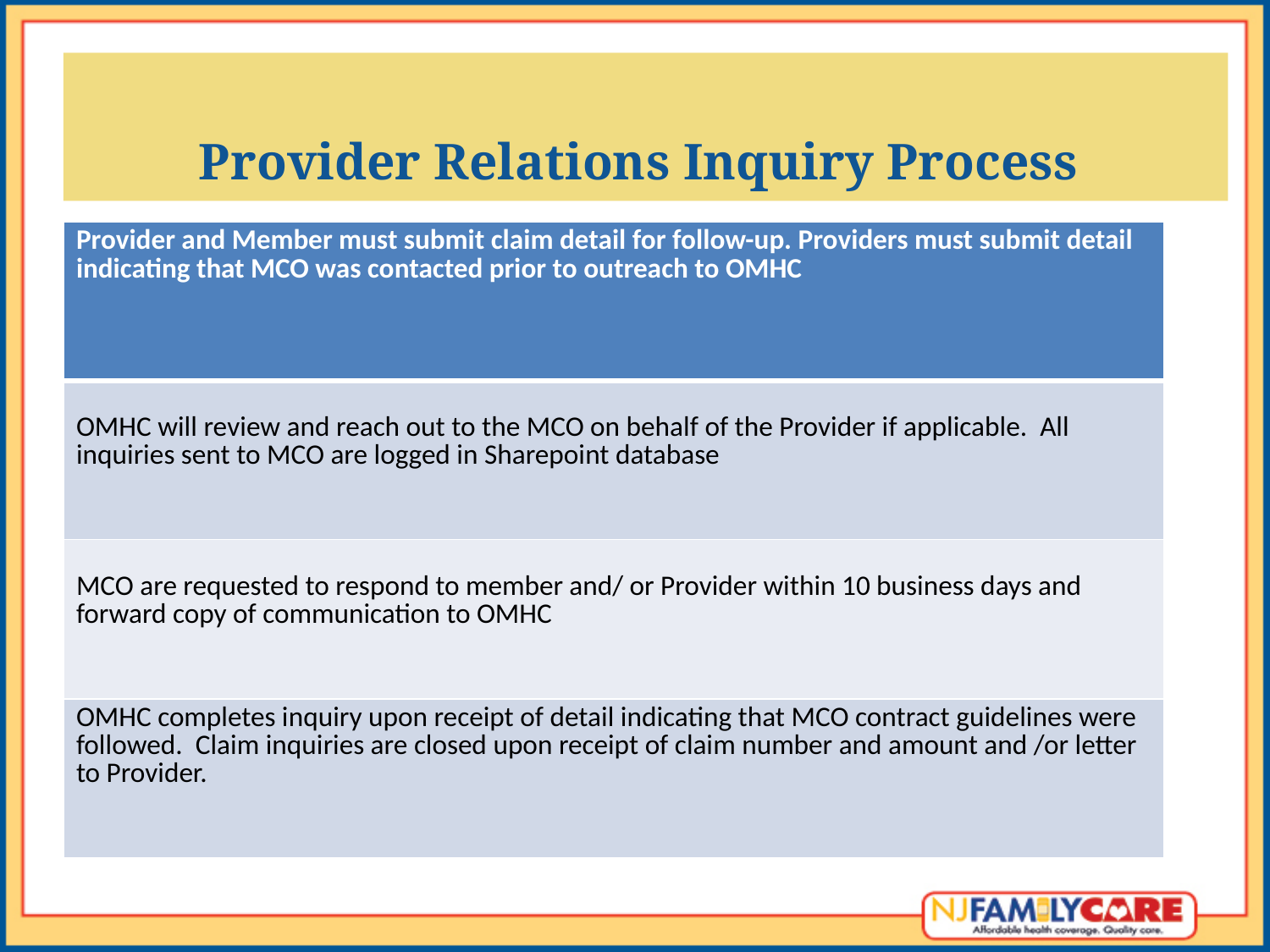

#

Provider Relations Inquiry Process

| Provider and Member must submit claim detail for follow-up. Providers must submit detail indicating that MCO was contacted prior to outreach to OMHC |
| --- |
| OMHC will review and reach out to the MCO on behalf of the Provider if applicable. All inquiries sent to MCO are logged in Sharepoint database |
| MCO are requested to respond to member and/ or Provider within 10 business days and forward copy of communication to OMHC |
| OMHC completes inquiry upon receipt of detail indicating that MCO contract guidelines were followed. Claim inquiries are closed upon receipt of claim number and amount and /or letter to Provider. |